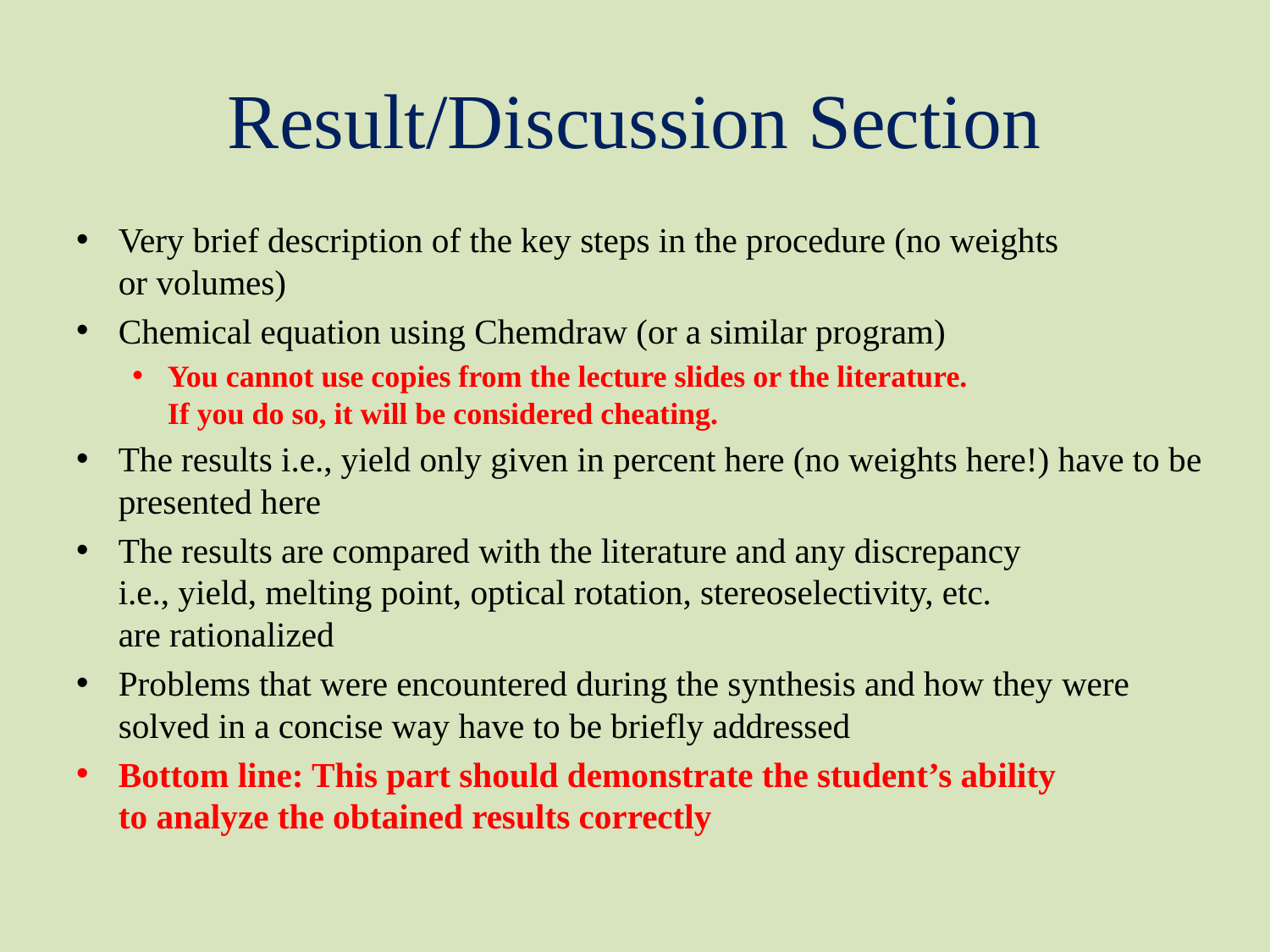

# Result/Discussion Section
Very brief description of the key steps in the procedure (no weights
or volumes)
Chemical equation using Chemdraw (or a similar program)
You cannot use copies from the lecture slides or the literature.
If you do so, it will be considered cheating.
The results i.e., yield only given in percent here (no weights here!) have to be presented here
The results are compared with the literature and any discrepancy
i.e., yield, melting point, optical rotation, stereoselectivity, etc.
are rationalized
Problems that were encountered during the synthesis and how they were solved in a concise way have to be briefly addressed
Bottom line: This part should demonstrate the student’s ability
to analyze the obtained results correctly